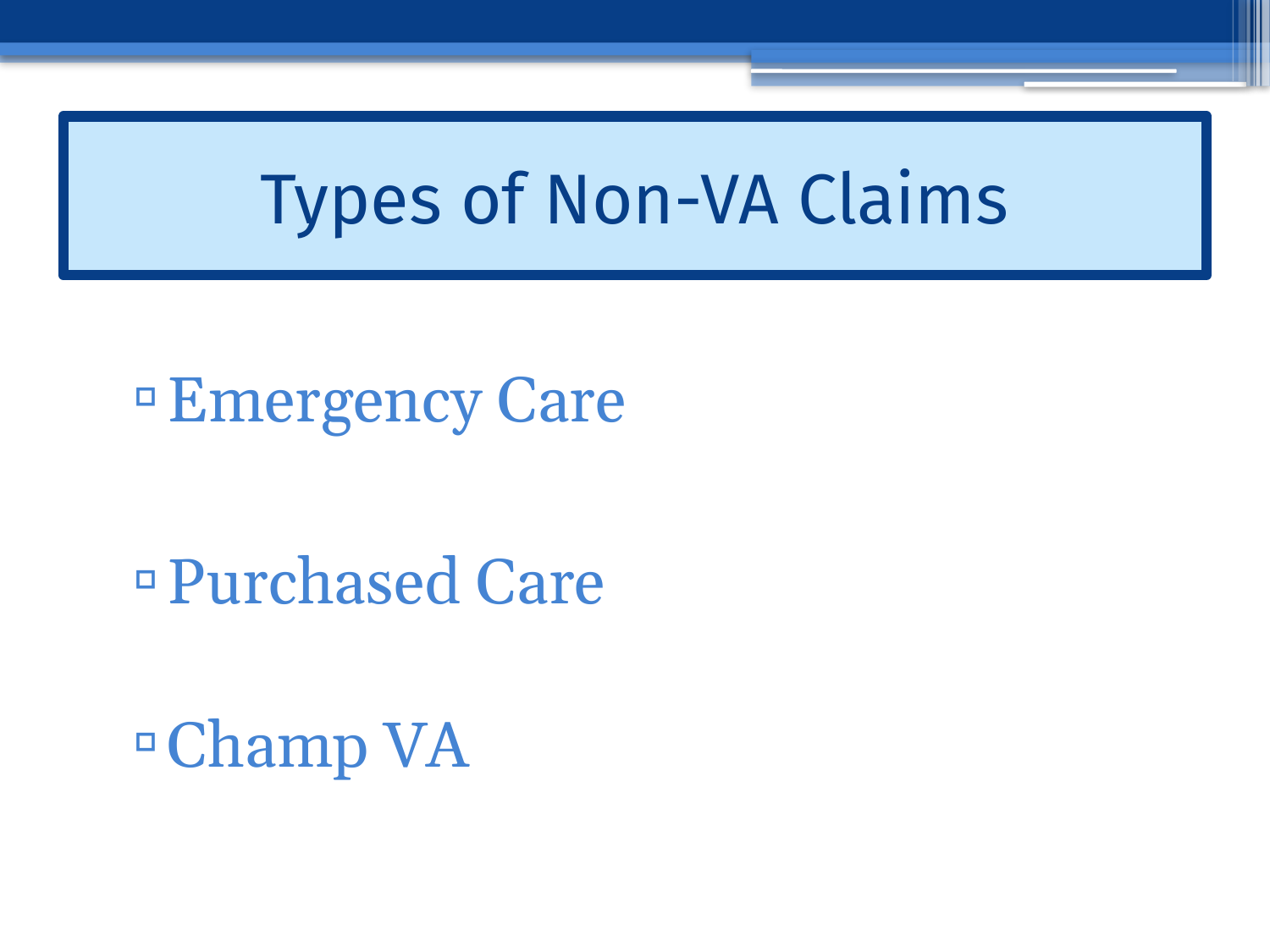

Types of Non-VA Claims
#
Types of VA care

Emergency Care

Purchased Care

Champ VA